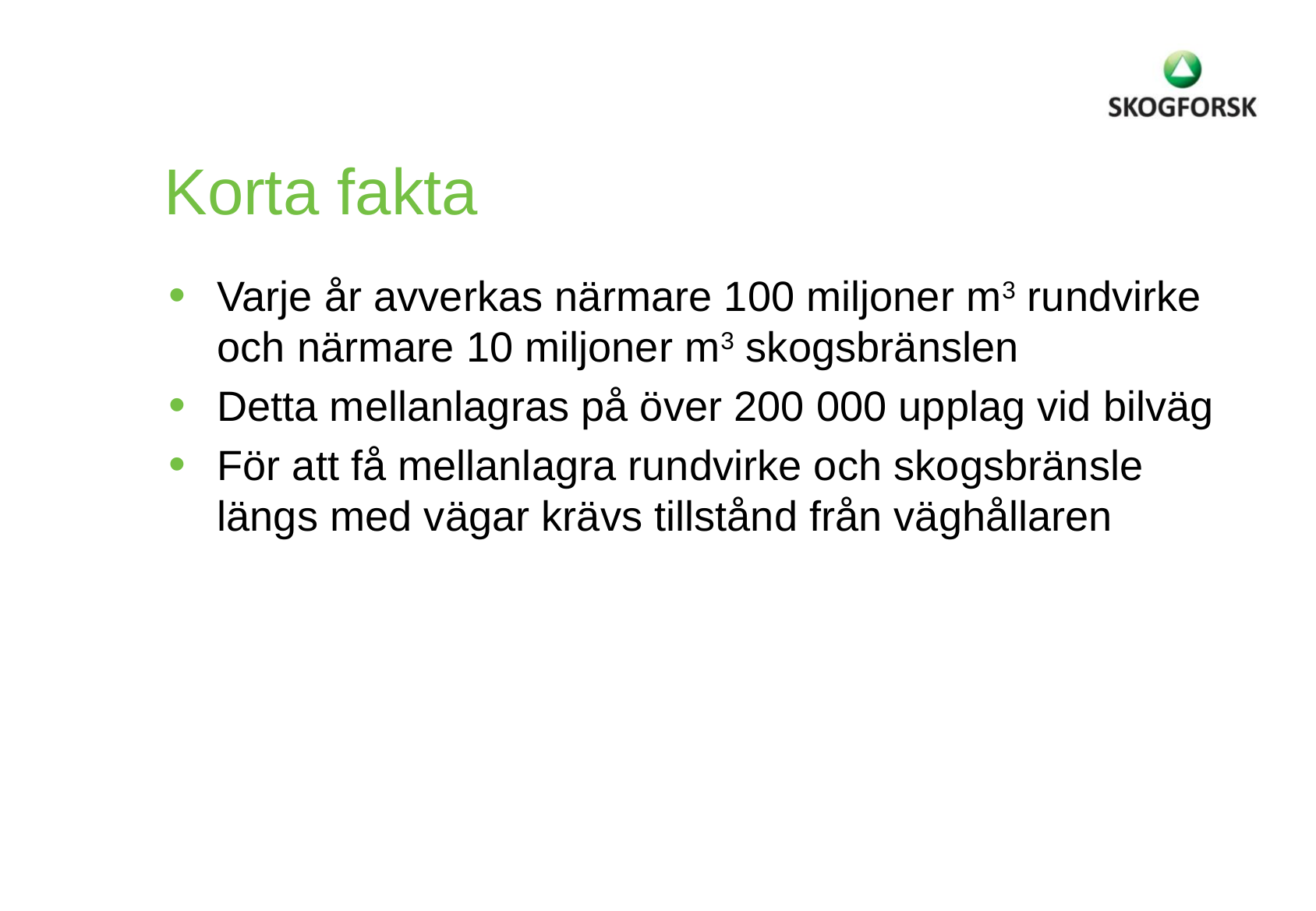

# Korta fakta
Varje år avverkas närmare 100 miljoner m3 rundvirke och närmare 10 miljoner m3 skogsbränslen
Detta mellanlagras på över 200 000 upplag vid bilväg
För att få mellanlagra rundvirke och skogsbränsle längs med vägar krävs tillstånd från väghållaren